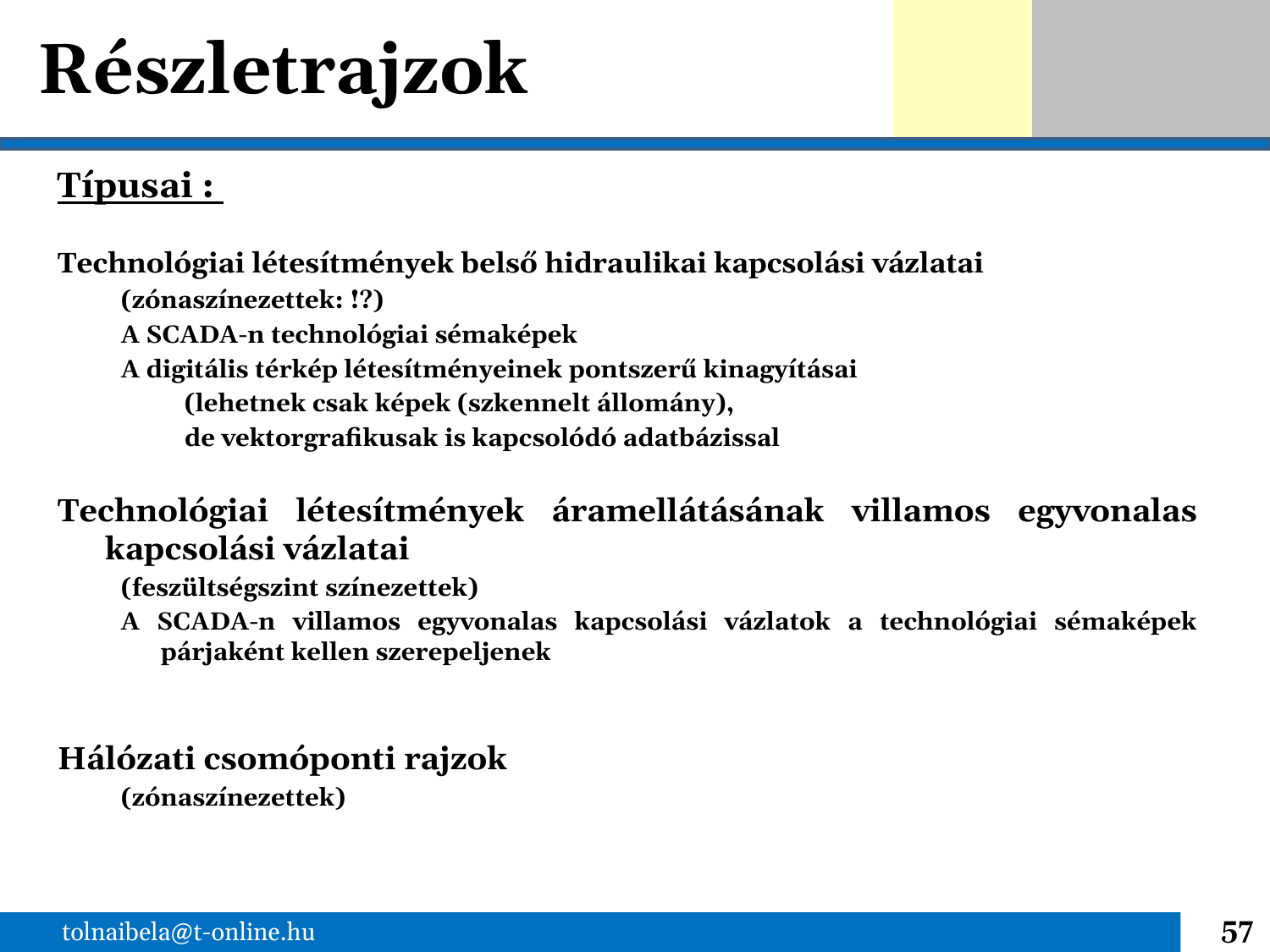

# Részletrajzok

Típusai :

Technológiai létesítmények belső hidraulikai kapcsolási vázlatai
(zónaszínezettek: !?)
A SCADA-n technológiai sémaképek
A digitális térkép létesítményeinek pontszerű kinagyításai
(lehetnek csak képek (szkennelt állomány),
de vektorgrafikusak is kapcsolódó adatbázissal

Technológiai létesítmények áramellátásának villamos egyvonalas kapcsolási vázlatai
(feszültségszint színezettek)
A SCADA-n villamos egyvonalas kapcsolási vázlatok a technológiai sémaképek párjaként kellen szerepeljenek

Hálózati csomóponti rajzok
(zónaszínezettek)

57
tolnaibela@t-online.hu